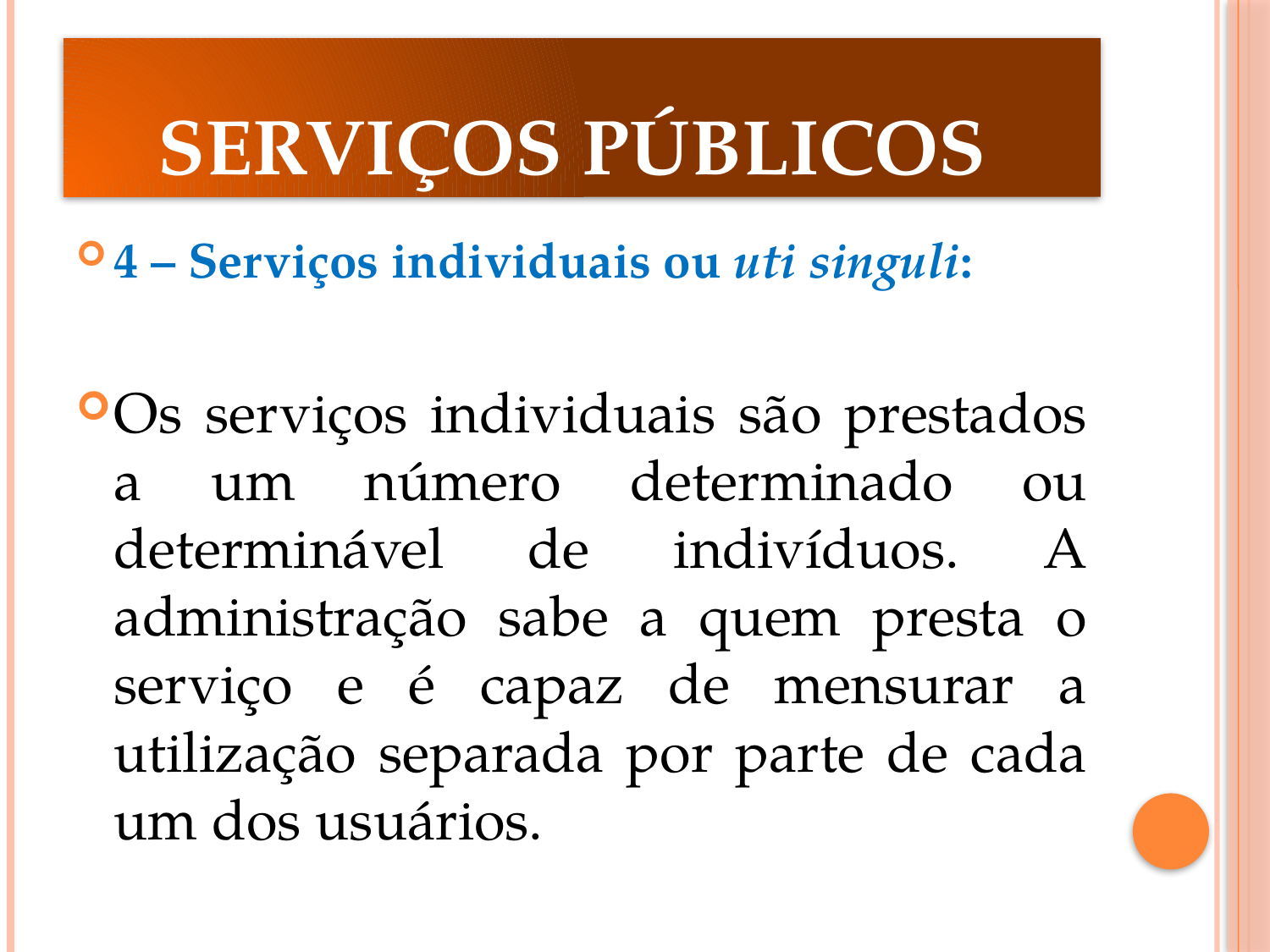

# Serviços Públicos
4 – Serviços individuais ou uti singuli:

Os serviços individuais são prestados a um número determinado ou determinável de indivíduos. A administração sabe a quem presta o serviço e é capaz de mensurar a utilização separada por parte de cada um dos usuários.